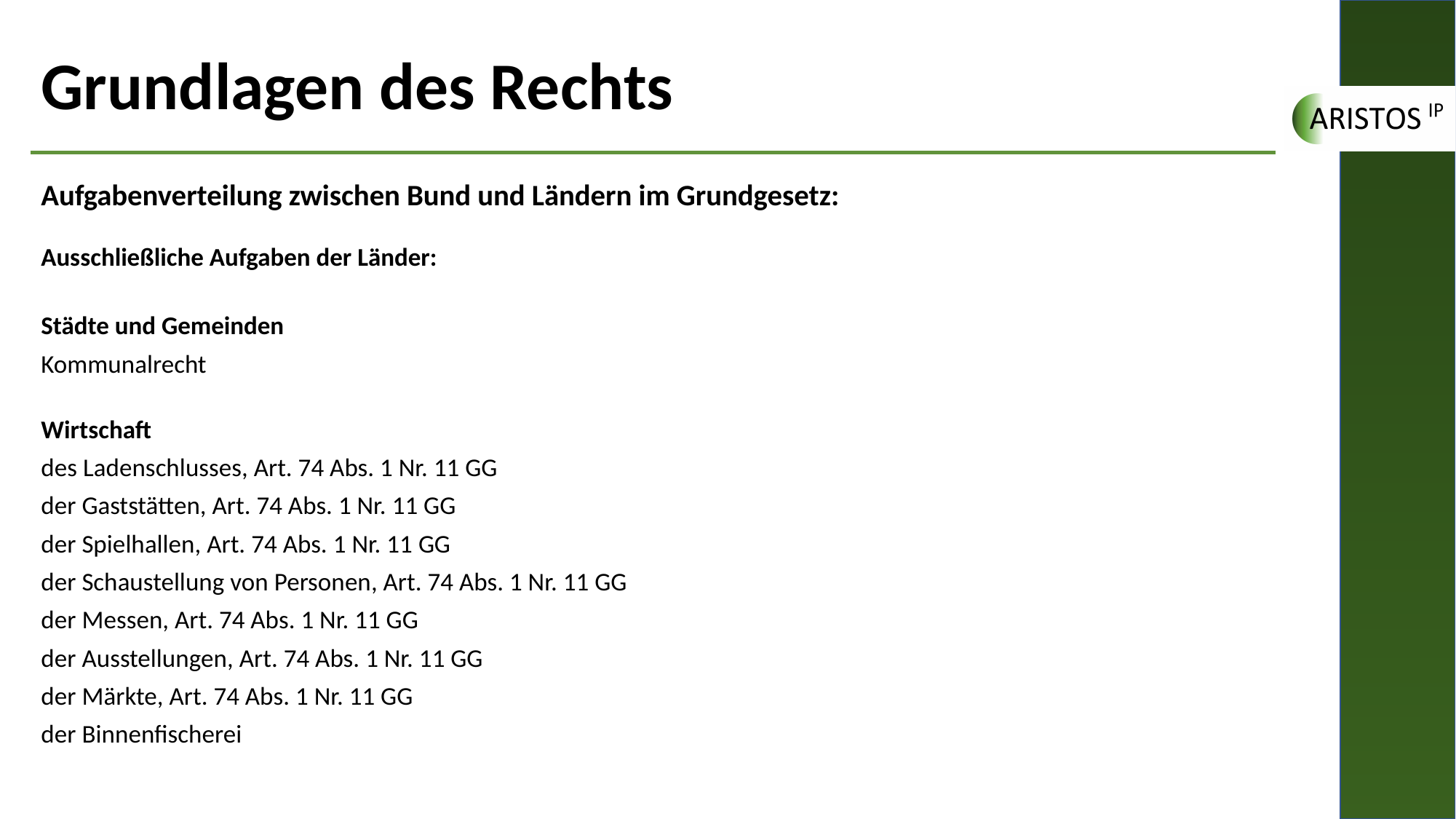

# Grundlagen des Rechts
Aufgabenverteilung zwischen Bund und Ländern im Grundgesetz:
Ausschließliche Aufgaben der Länder:
Städte und Gemeinden
Kommunalrecht
Wirtschaft
des Ladenschlusses, Art. 74 Abs. 1 Nr. 11 GG
der Gaststätten, Art. 74 Abs. 1 Nr. 11 GG
der Spielhallen, Art. 74 Abs. 1 Nr. 11 GG
der Schaustellung von Personen, Art. 74 Abs. 1 Nr. 11 GG
der Messen, Art. 74 Abs. 1 Nr. 11 GG
der Ausstellungen, Art. 74 Abs. 1 Nr. 11 GG
der Märkte, Art. 74 Abs. 1 Nr. 11 GG
der Binnenfischerei